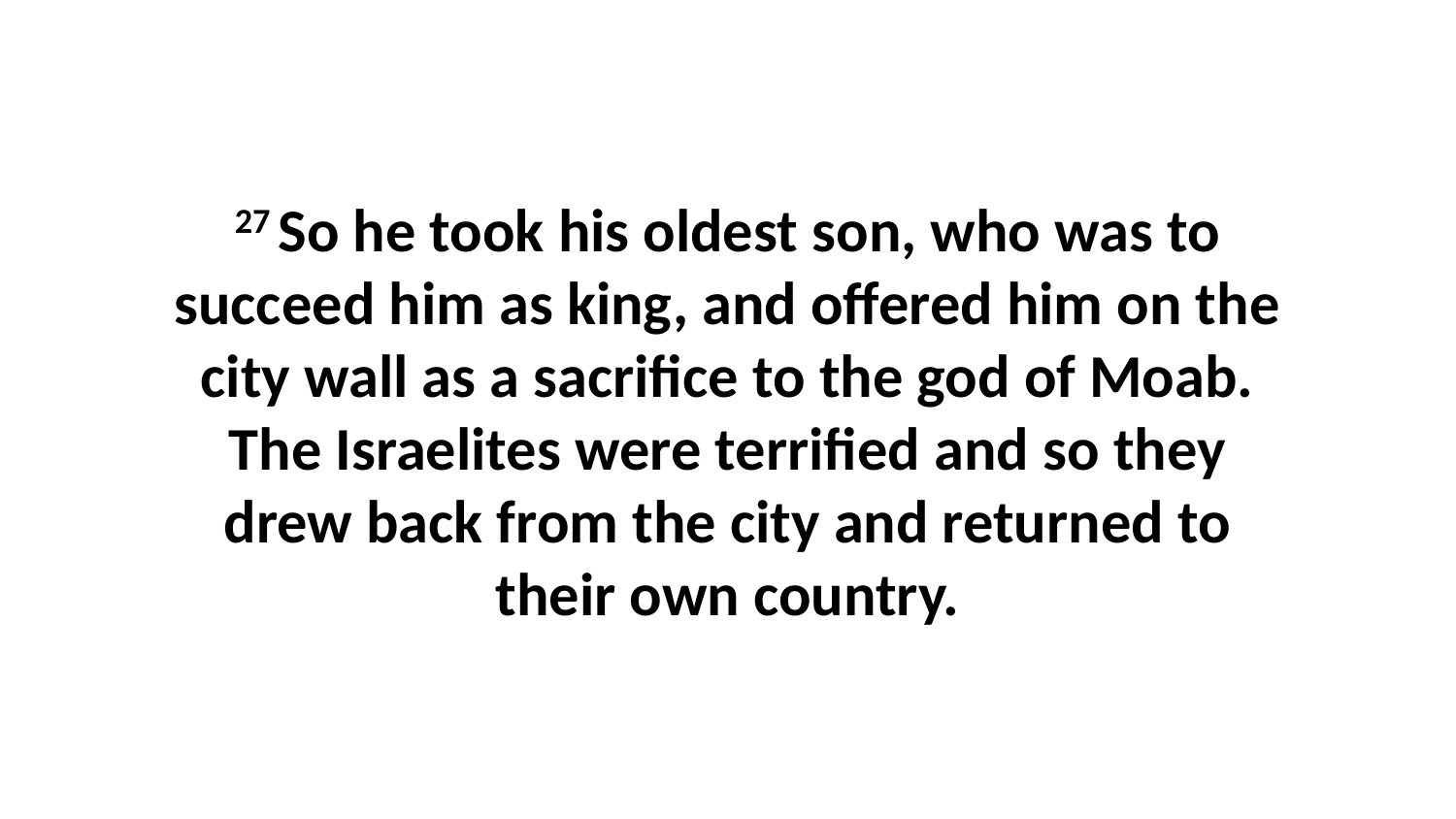

27 So he took his oldest son, who was to succeed him as king, and offered him on the city wall as a sacrifice to the god of Moab. The Israelites were terrified and so they drew back from the city and returned to their own country.